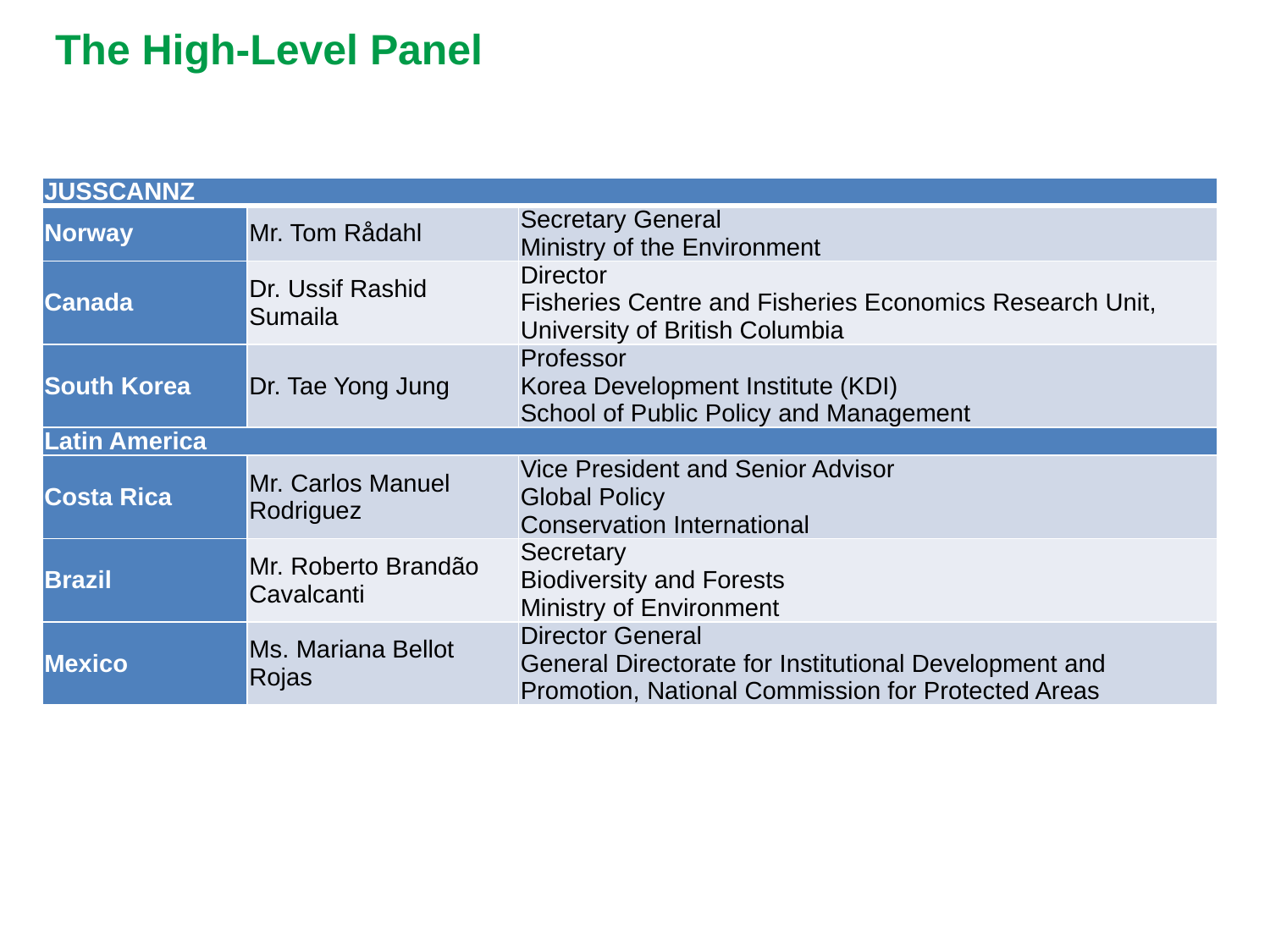

# The High-Level Panel
| JUSSCANNZ |  |  |
| --- | --- | --- |
| Norway | Mr. Tom Rådahl | Secretary General Ministry of the Environment |
| Canada | Dr. Ussif Rashid Sumaila | Director Fisheries Centre and Fisheries Economics Research Unit, University of British Columbia |
| South Korea | Dr. Tae Yong Jung | Professor Korea Development Institute (KDI) School of Public Policy and Management |
| Latin America |  |  |
| Costa Rica | Mr. Carlos Manuel Rodriguez | Vice President and Senior Advisor Global Policy Conservation International |
| Brazil | Mr. Roberto Brandão Cavalcanti | Secretary Biodiversity and Forests Ministry of Environment |
| Mexico | Ms. Mariana Bellot Rojas | Director General General Directorate for Institutional Development and Promotion, National Commission for Protected Areas |